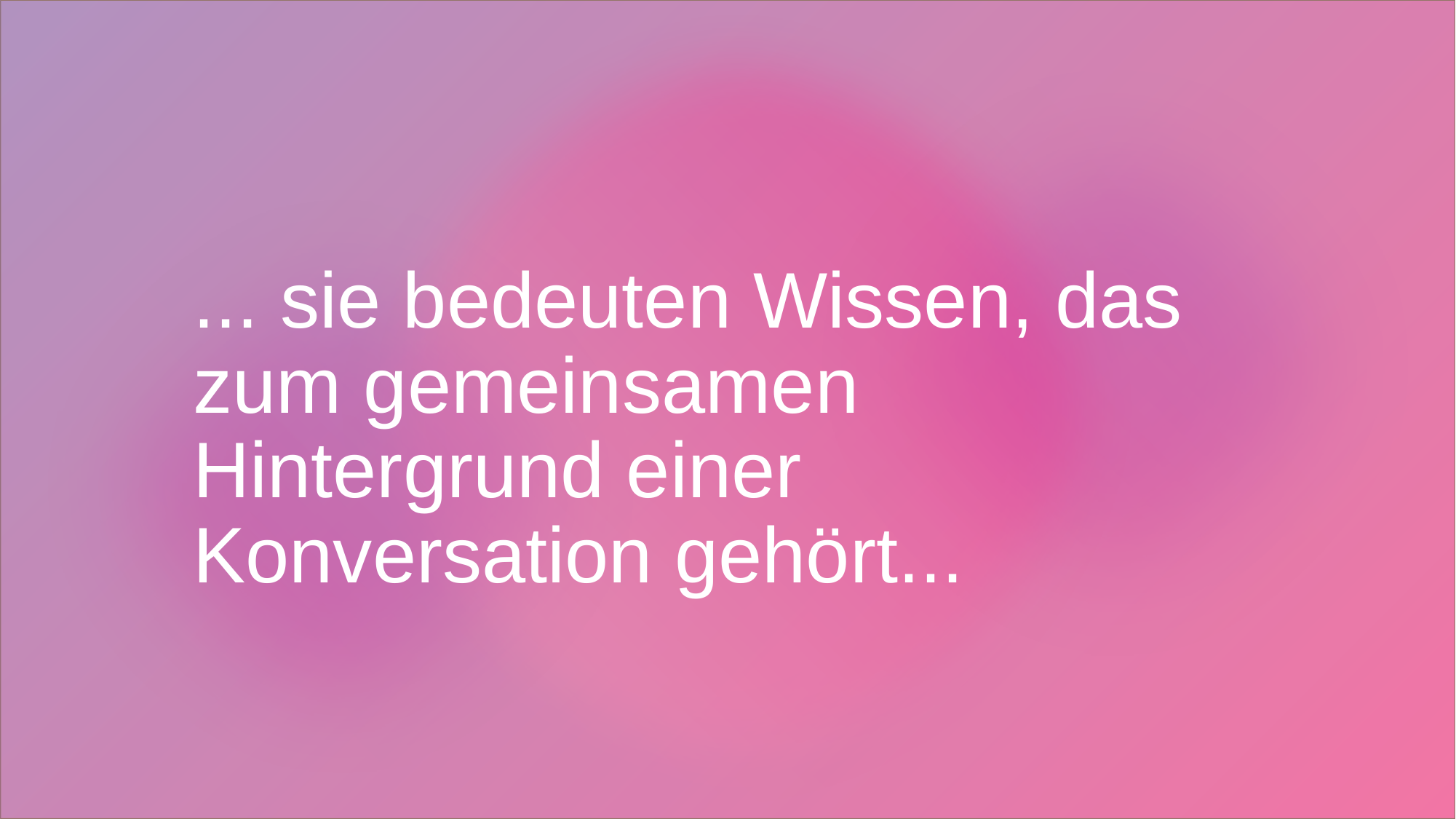

# ... sie bedeuten Wissen, das zum gemeinsamen Hintergrund einer Konversation gehört...